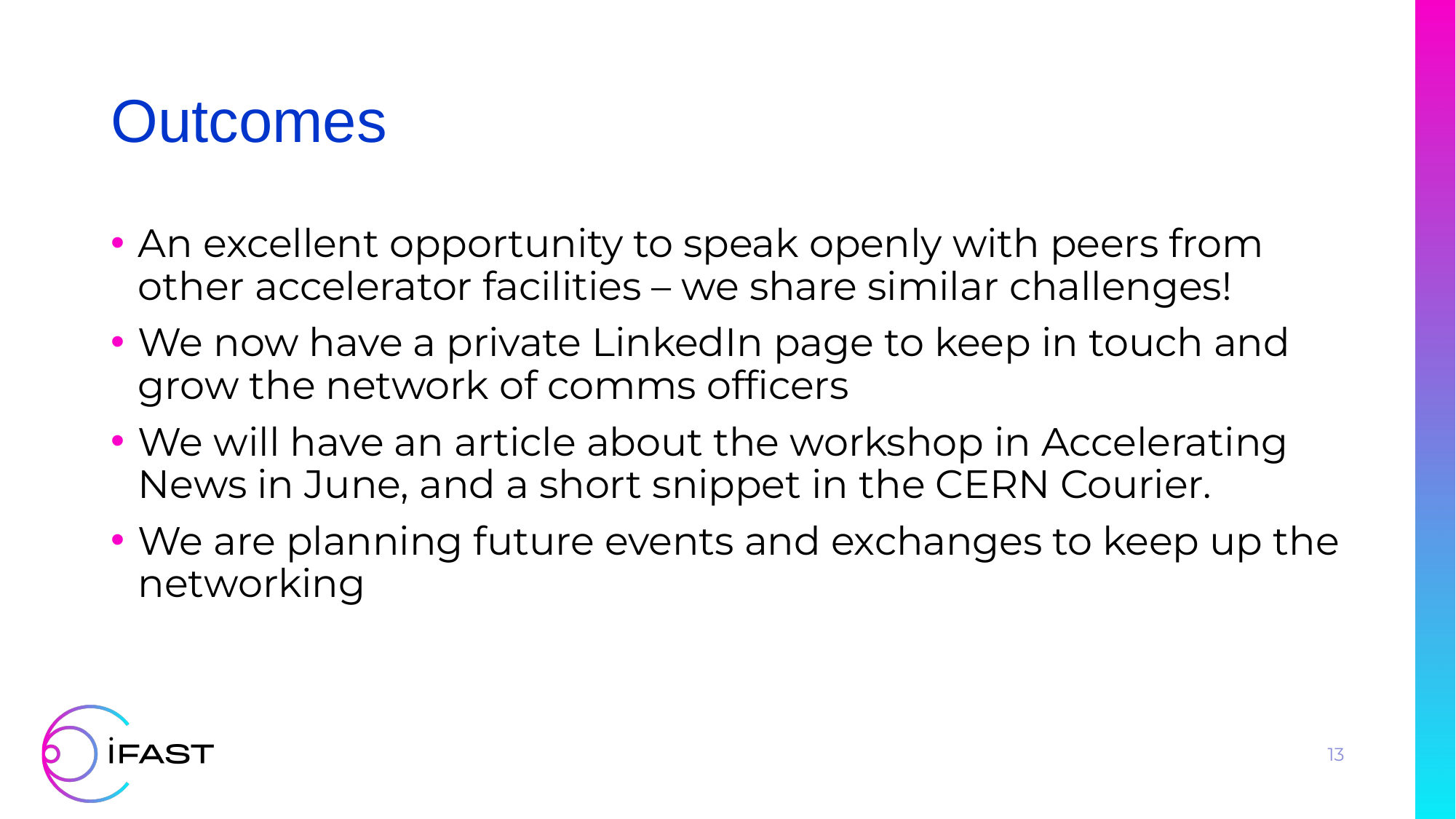

# Outcomes
An excellent opportunity to speak openly with peers from other accelerator facilities – we share similar challenges!
We now have a private LinkedIn page to keep in touch and grow the network of comms officers
We will have an article about the workshop in Accelerating News in June, and a short snippet in the CERN Courier.
We are planning future events and exchanges to keep up the networking
13